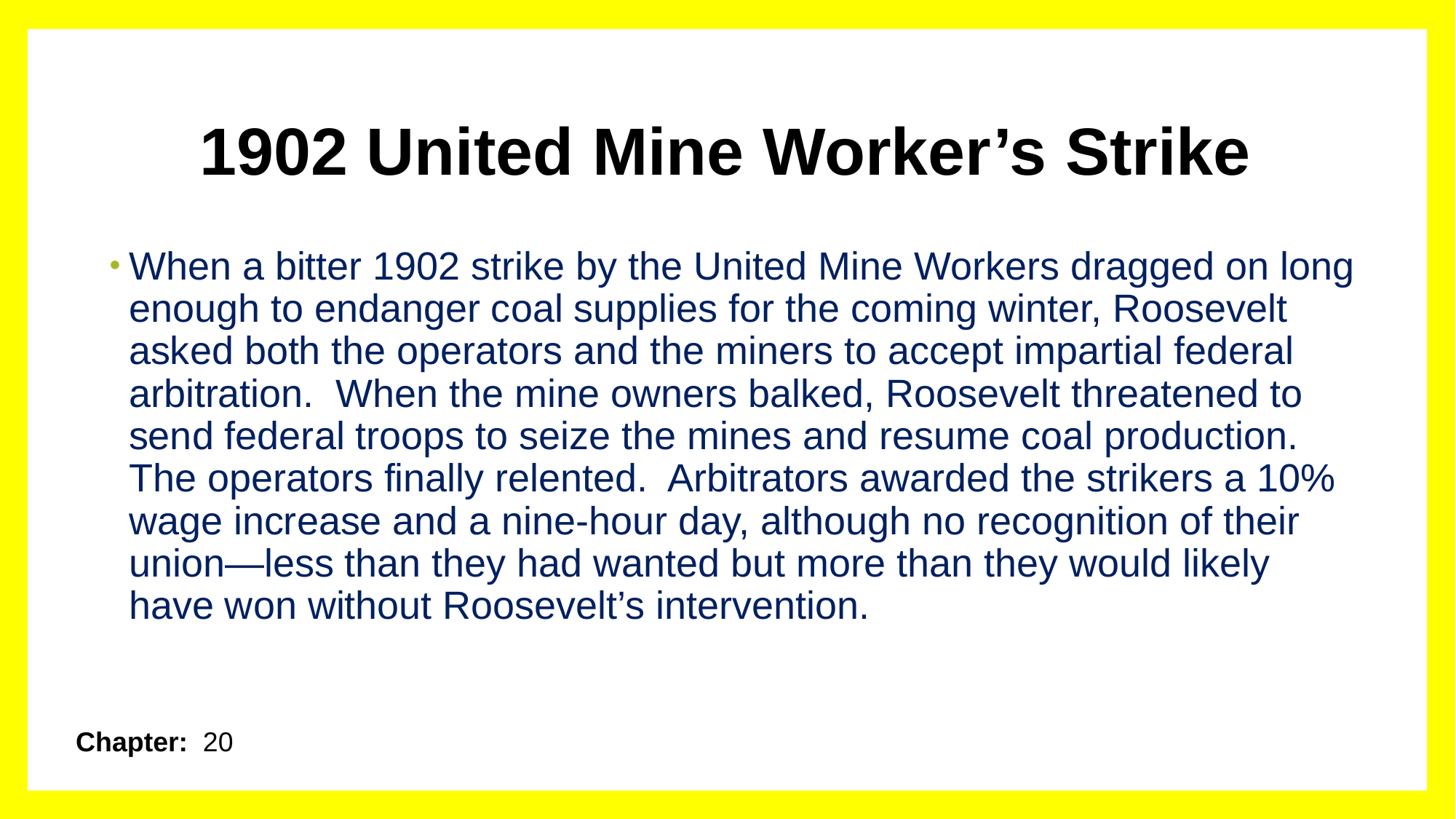

# 1902 United Mine Worker’s Strike
When a bitter 1902 strike by the United Mine Workers dragged on long enough to endanger coal supplies for the coming winter, Roosevelt asked both the operators and the miners to accept impartial federal arbitration.  When the mine owners balked, Roosevelt threatened to send federal troops to seize the mines and resume coal production.  The operators finally relented.  Arbitrators awarded the strikers a 10% wage increase and a nine-hour day, although no recognition of their union—less than they had wanted but more than they would likely have won without Roosevelt’s intervention.

Chapter:  20